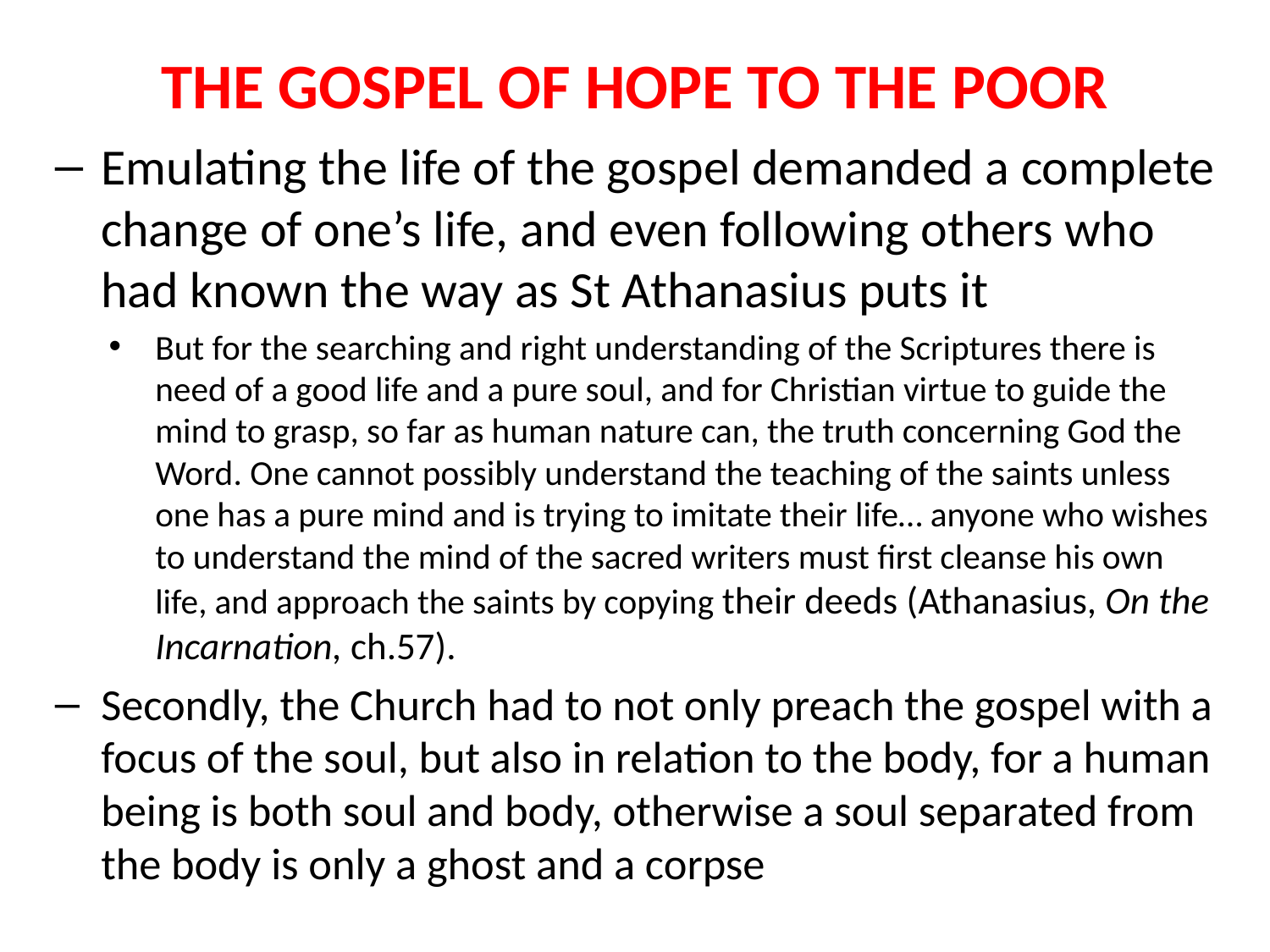

# THE GOSPEL OF HOPE TO THE POOR
Emulating the life of the gospel demanded a complete change of one’s life, and even following others who had known the way as St Athanasius puts it
But for the searching and right understanding of the Scriptures there is need of a good life and a pure soul, and for Christian virtue to guide the mind to grasp, so far as human nature can, the truth concerning God the Word. One cannot possibly understand the teaching of the saints unless one has a pure mind and is trying to imitate their life… anyone who wishes to understand the mind of the sacred writers must first cleanse his own life, and approach the saints by copying their deeds (Athanasius, On the Incarnation, ch.57).
Secondly, the Church had to not only preach the gospel with a focus of the soul, but also in relation to the body, for a human being is both soul and body, otherwise a soul separated from the body is only a ghost and a corpse